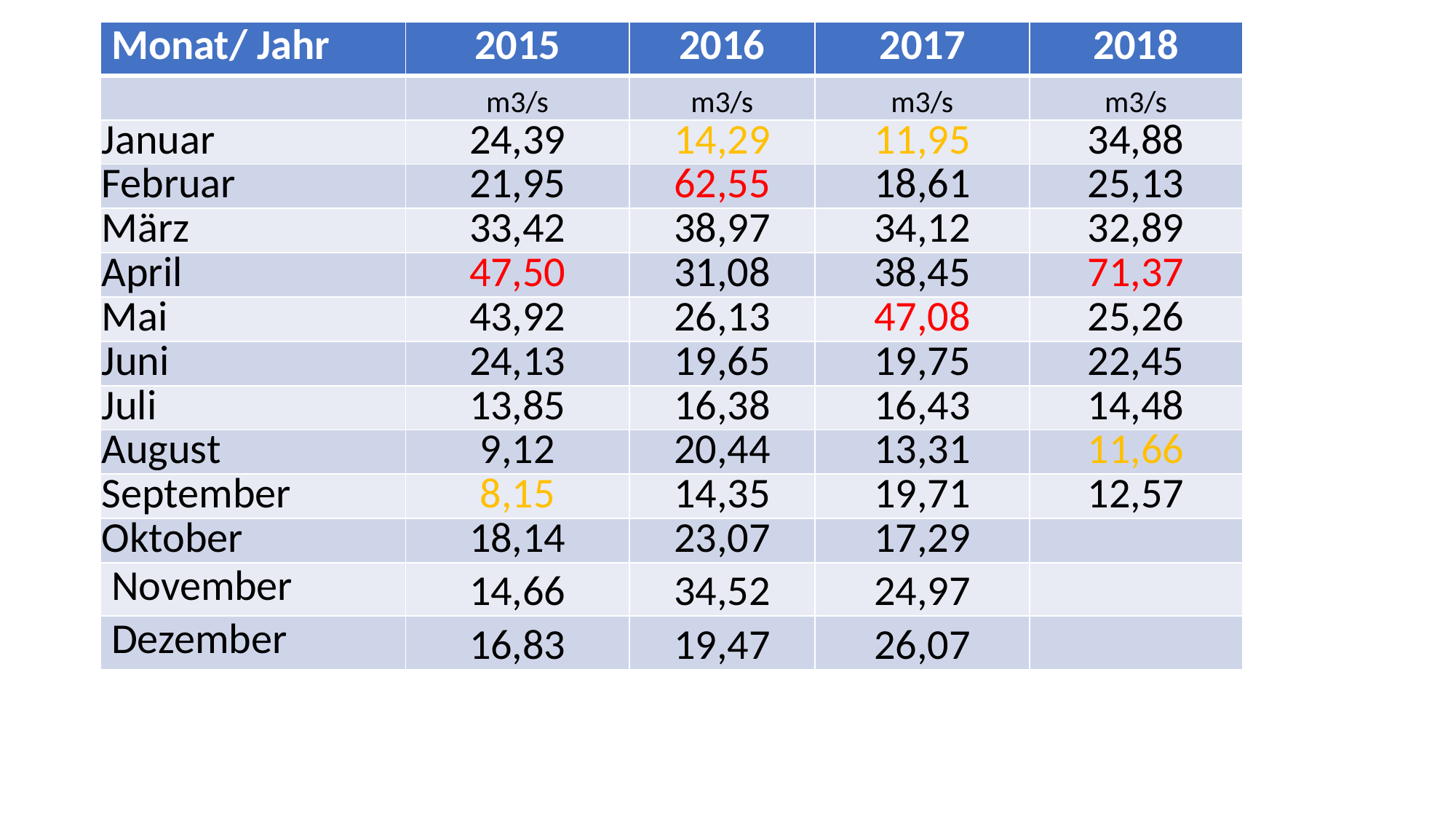

| Monat/ Jahr | 2015 | 2016 | 2017 | 2018 |
| --- | --- | --- | --- | --- |
|  | m3/s | m3/s | m3/s | m3/s |
| Januar | 24,39 | 14,29 | 11,95 | 34,88 |
| Februar | 21,95 | 62,55 | 18,61 | 25,13 |
| März | 33,42 | 38,97 | 34,12 | 32,89 |
| April | 47,50 | 31,08 | 38,45 | 71,37 |
| Mai | 43,92 | 26,13 | 47,08 | 25,26 |
| Juni | 24,13 | 19,65 | 19,75 | 22,45 |
| Juli | 13,85 | 16,38 | 16,43 | 14,48 |
| August | 9,12 | 20,44 | 13,31 | 11,66 |
| September | 8,15 | 14,35 | 19,71 | 12,57 |
| Oktober | 18,14 | 23,07 | 17,29 |  |
| November | 14,66 | 34,52 | 24,97 |  |
| Dezember | 16,83 | 19,47 | 26,07 |  |